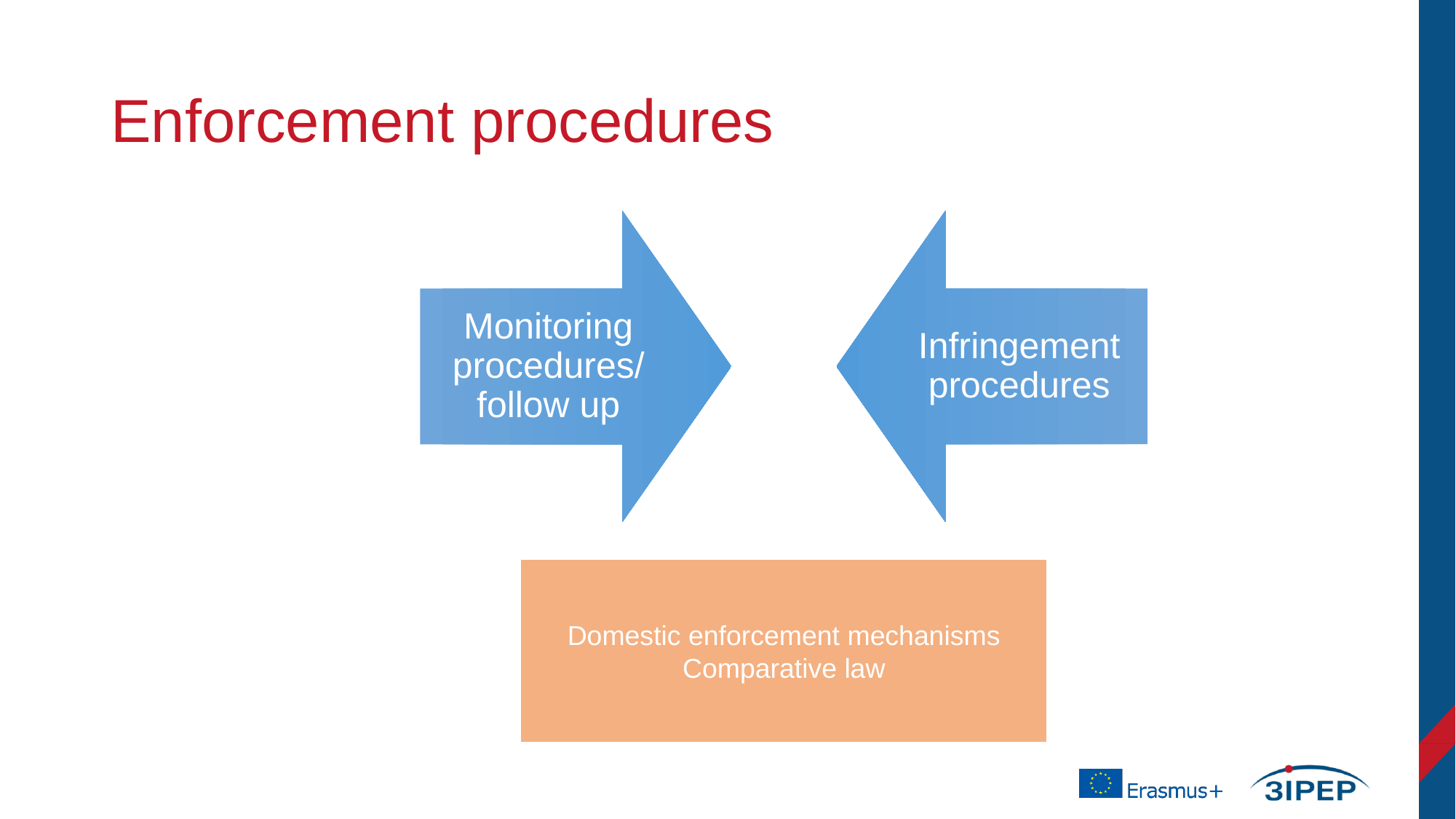

# Enforcement procedures

Monitoring procedures/ follow up
Infringement procedures
Domestic enforcement mechanisms
Comparative law